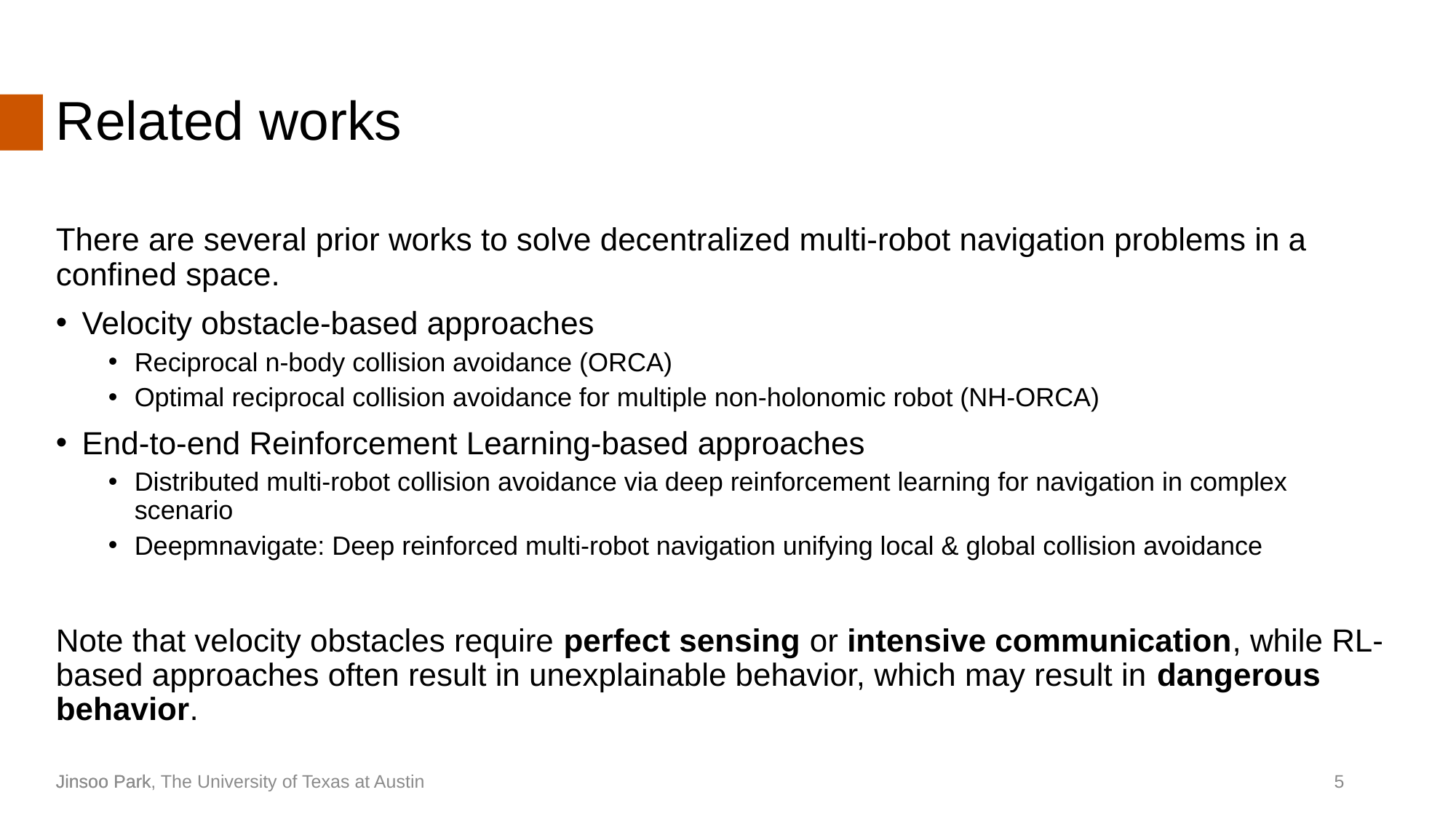

# Related works

There are several prior works to solve decentralized multi-robot navigation problems in a confined space.
Velocity obstacle-based approaches
Reciprocal n-body collision avoidance (ORCA)
Optimal reciprocal collision avoidance for multiple non-holonomic robot (NH-ORCA)
End-to-end Reinforcement Learning-based approaches
Distributed multi-robot collision avoidance via deep reinforcement learning for navigation in complex scenario
Deepmnavigate: Deep reinforced multi-robot navigation unifying local & global collision avoidance

Note that velocity obstacles require perfect sensing or intensive communication, while RL-based approaches often result in unexplainable behavior, which may result in dangerous behavior.
Jinsoo Park, The University of Texas at Austin
Jinsoo Park
5